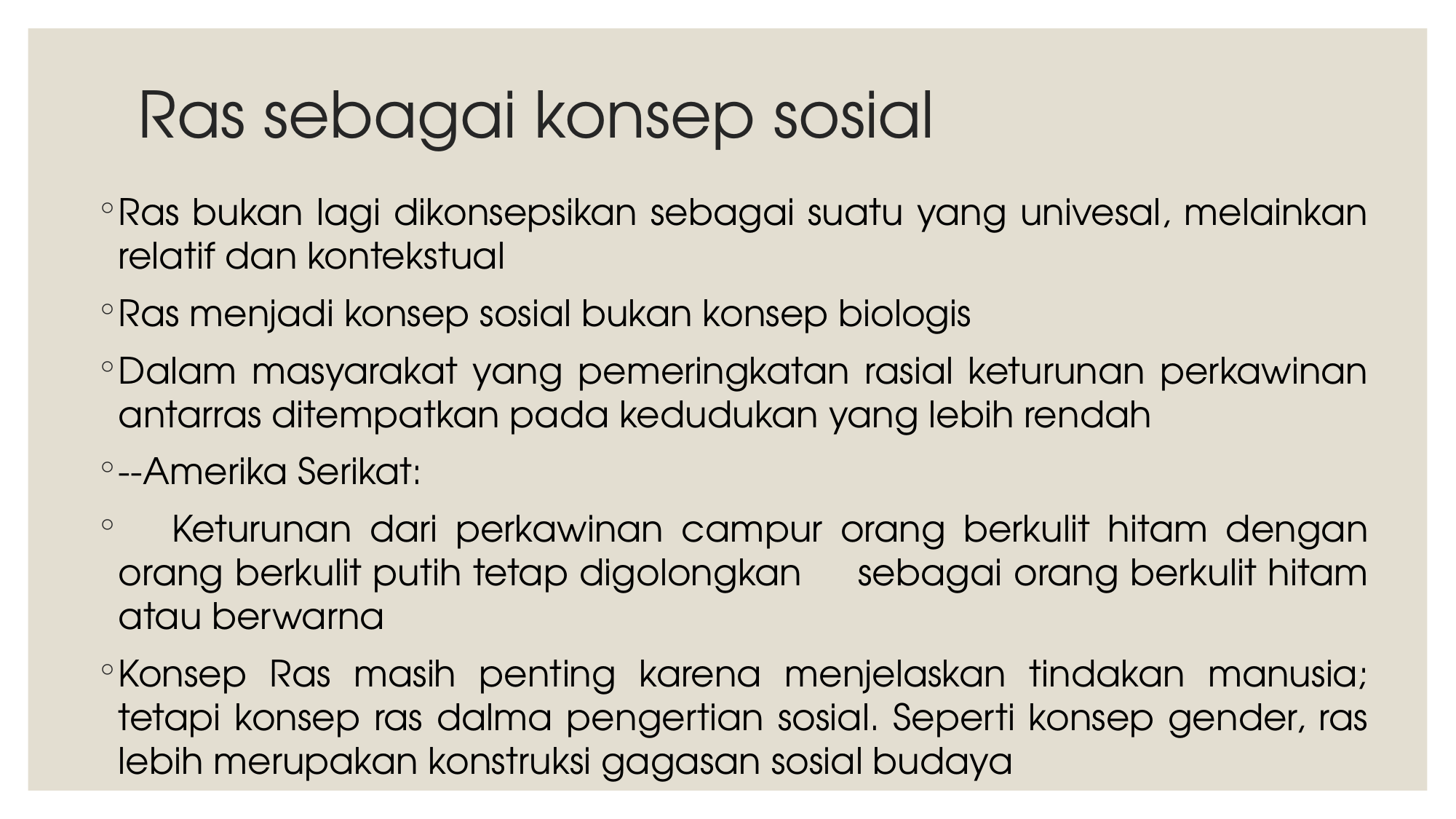

# Ras sebagai konsep sosial
Ras bukan lagi dikonsepsikan sebagai suatu yang univesal, melainkan relatif dan kontekstual
Ras menjadi konsep sosial bukan konsep biologis
Dalam masyarakat yang pemeringkatan rasial keturunan perkawinan antarras ditempatkan pada kedudukan yang lebih rendah
--Amerika Serikat:
   Keturunan dari perkawinan campur orang berkulit hitam dengan orang berkulit putih tetap digolongkan     sebagai orang berkulit hitam atau berwarna
Konsep Ras masih penting karena menjelaskan tindakan manusia; tetapi konsep ras dalma pengertian sosial. Seperti konsep gender, ras lebih merupakan konstruksi gagasan sosial budaya